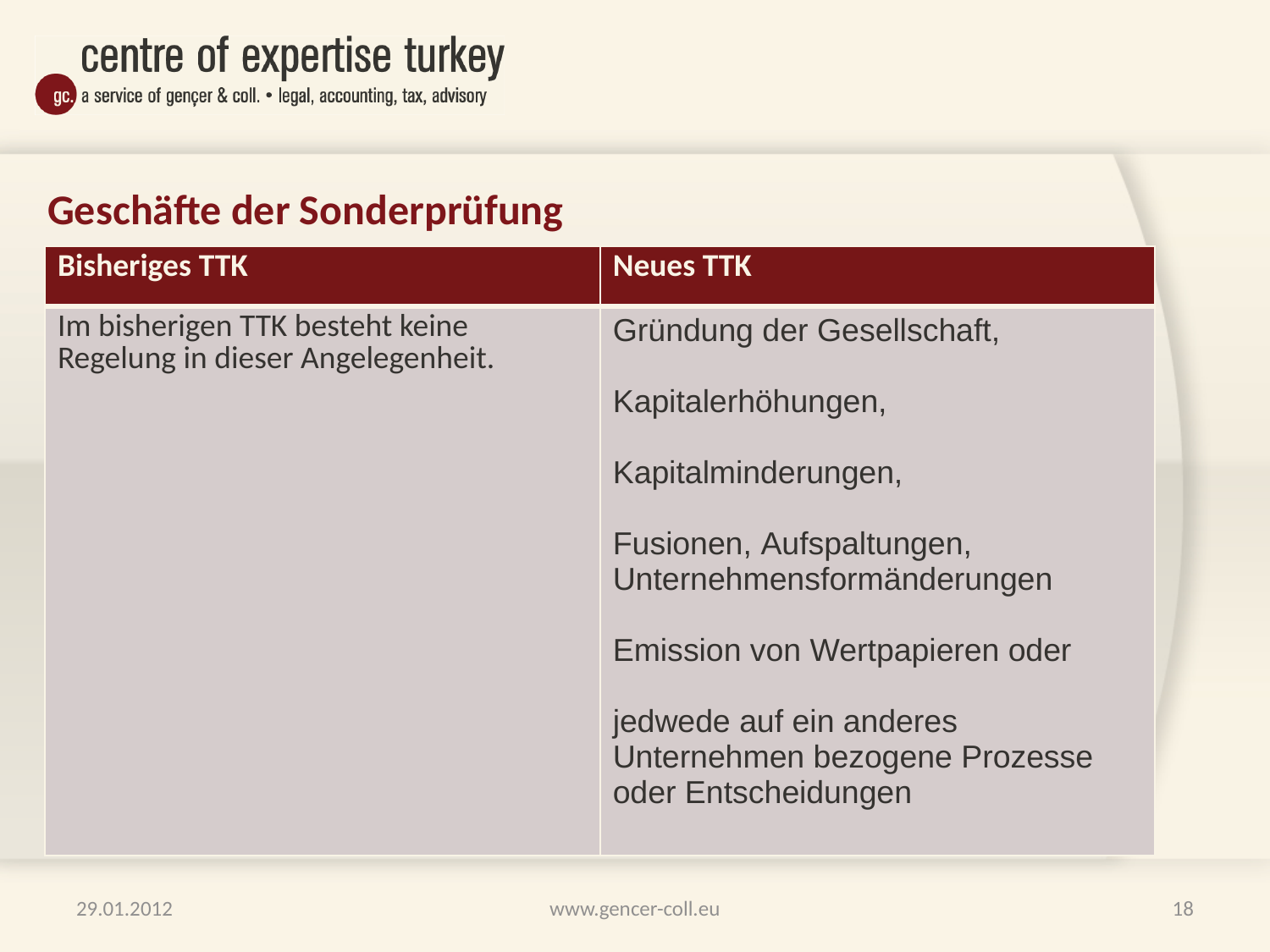

# Geschäfte der Sonderprüfung
| Bisheriges TTK | Neues TTK |
| --- | --- |
| Im bisherigen TTK besteht keine Regelung in dieser Angelegenheit. | Gründung der Gesellschaft, Kapitalerhöhungen, Kapitalminderungen, Fusionen, Aufspaltungen, Unternehmensformänderungen Emission von Wertpapieren oder jedwede auf ein anderes Unternehmen bezogene Prozesse oder Entscheidungen |

29.01.2012
www.gencer-coll.eu
18